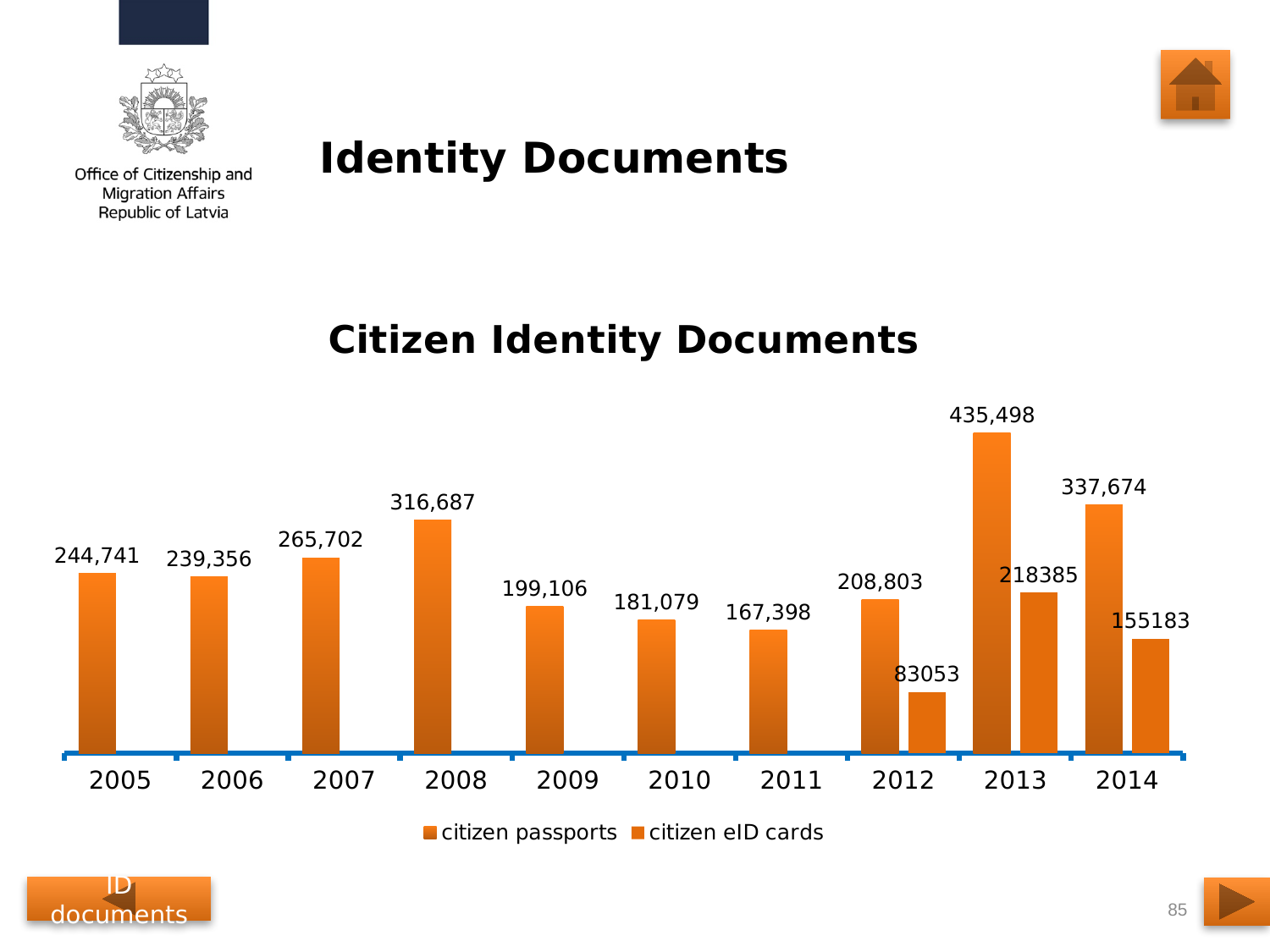

# Identity Documents

### Chart: Citizen Identity Documents

| Category | citizen passports | citizen eID cards |
|---|---|---|
| 2005 | 244741.0 | None |
| 2006 | 239356.0 | None |
| 2007 | 265702.0 | None |
| 2008 | 316687.0 | None |
| 2009 | 199106.0 | None |
| 2010 | 181079.0 | None |
| 2011 | 167398.0 | None |
| 2012 | 208803.0 | 83053.0 |
| 2013 | 435498.0 | 218385.0 |
| 2014 | 337674.0 | 155183.0 |
ID documents

85